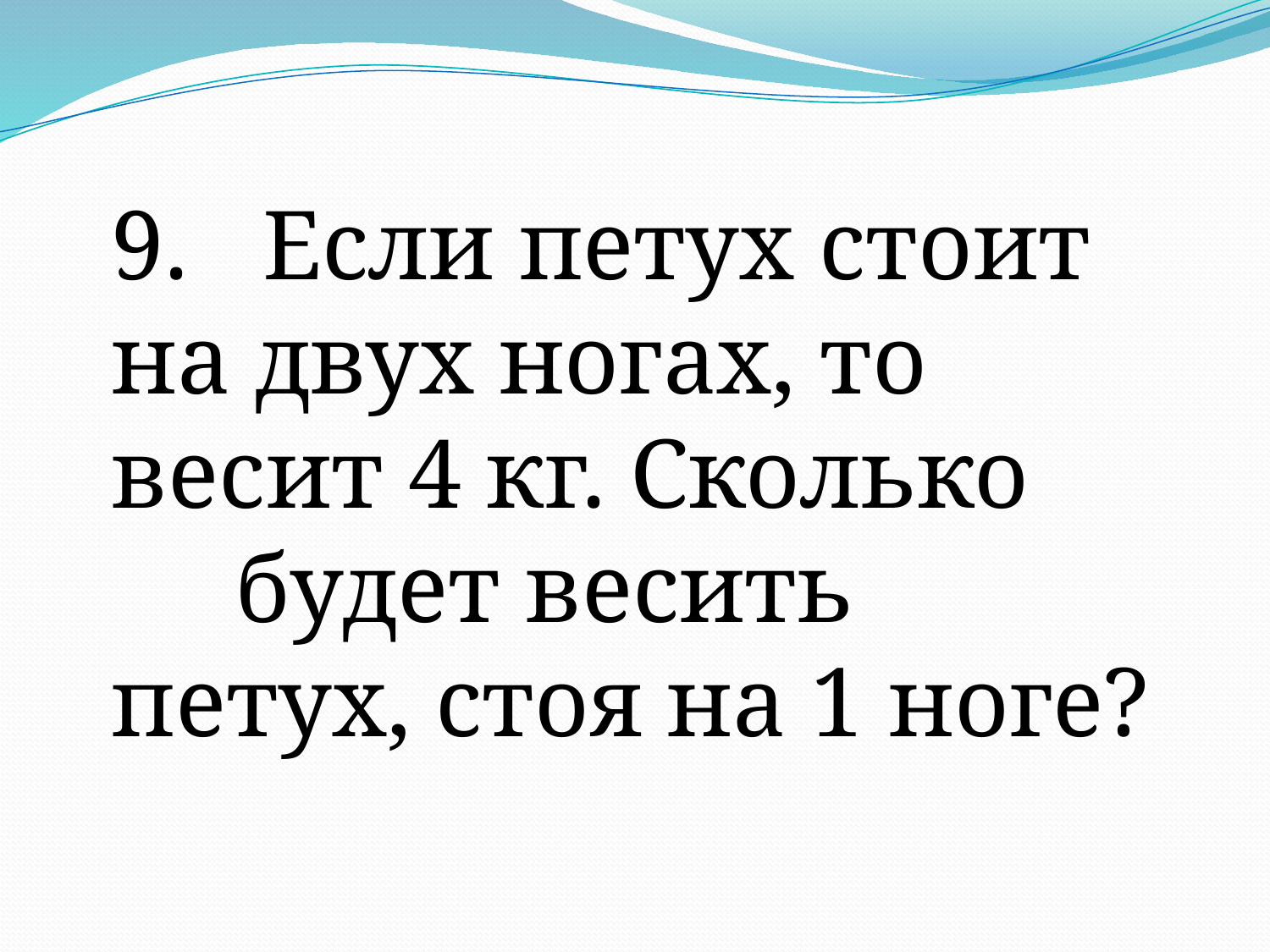

9.   Если петух стоит на двух ногах, то весит 4 кг. Сколько
     будет весить петух, стоя на 1 ноге?